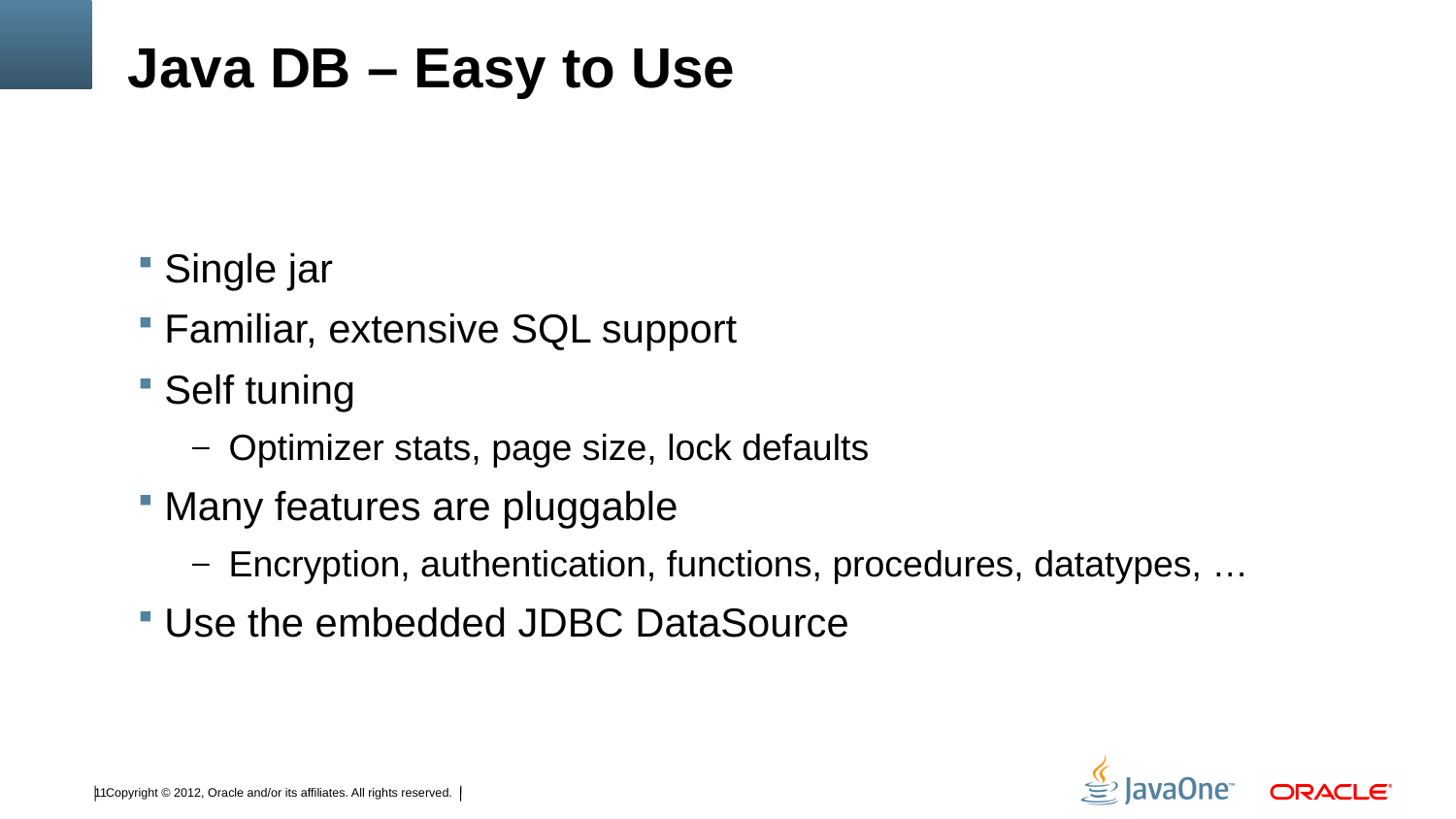

# Java DB – Easy to Use

Single jar
Familiar, extensive SQL support
Self tuning
Optimizer stats, page size, lock defaults
Many features are pluggable
Encryption, authentication, functions, procedures, datatypes, …
Use the embedded JDBC DataSource